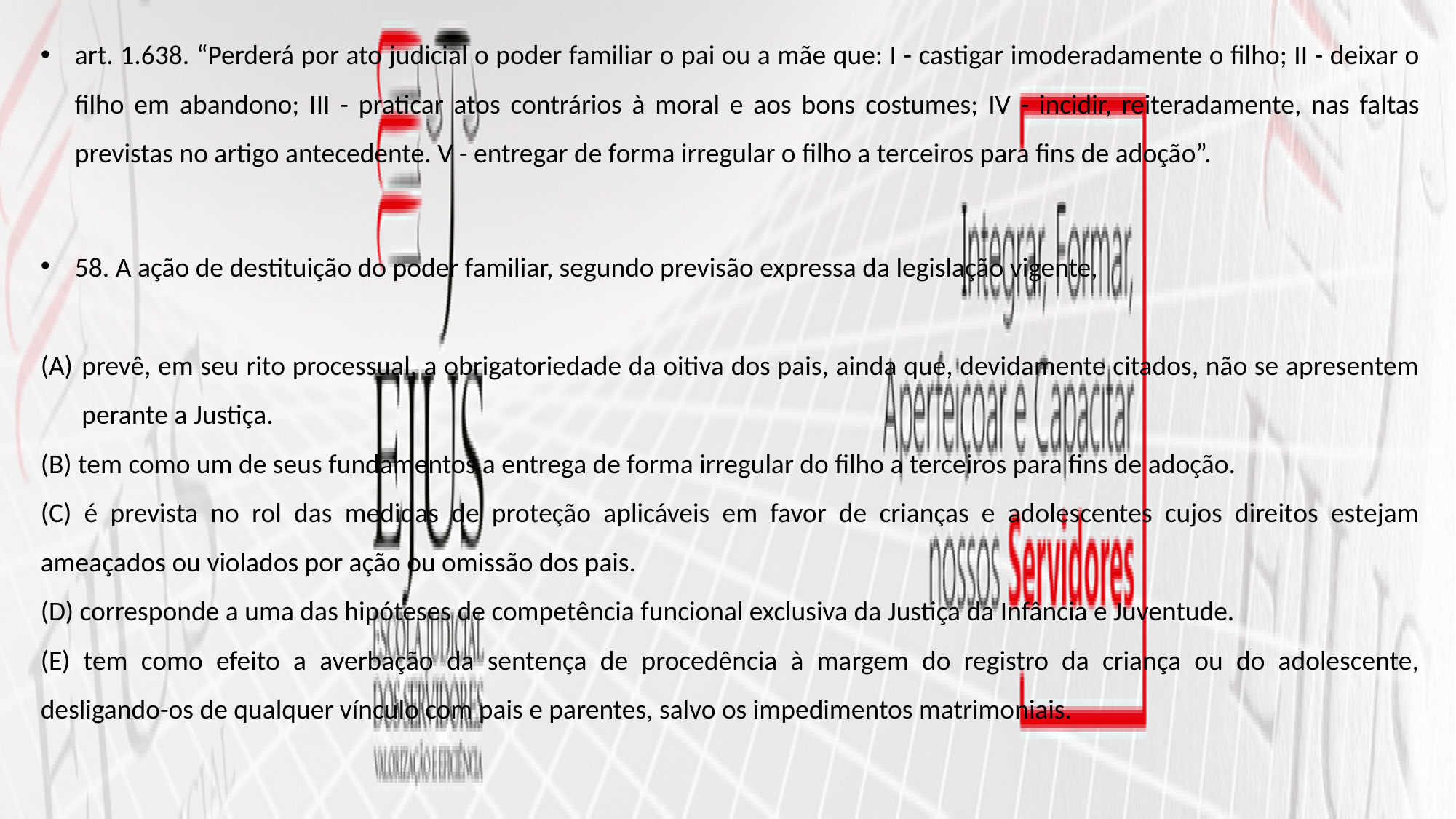

art. 1.638. “Perderá por ato judicial o poder familiar o pai ou a mãe que: I - castigar imoderadamente o filho; II - deixar o filho em abandono; III - praticar atos contrários à moral e aos bons costumes; IV - incidir, reiteradamente, nas faltas previstas no artigo antecedente. V - entregar de forma irregular o filho a terceiros para fins de adoção”.

58. A ação de destituição do poder familiar, segundo previsão expressa da legislação vigente,

prevê, em seu rito processual, a obrigatoriedade da oitiva dos pais, ainda que, devidamente citados, não se apresentem perante a Justiça.
(B) tem como um de seus fundamentos a entrega de forma irregular do filho a terceiros para fins de adoção.
(C) é prevista no rol das medidas de proteção aplicáveis em favor de crianças e adolescentes cujos direitos estejam ameaçados ou violados por ação ou omissão dos pais.
(D) corresponde a uma das hipóteses de competência funcional exclusiva da Justiça da Infância e Juventude.
(E) tem como efeito a averbação da sentença de procedência à margem do registro da criança ou do adolescente, desligando-os de qualquer vínculo com pais e parentes, salvo os impedimentos matrimoniais.